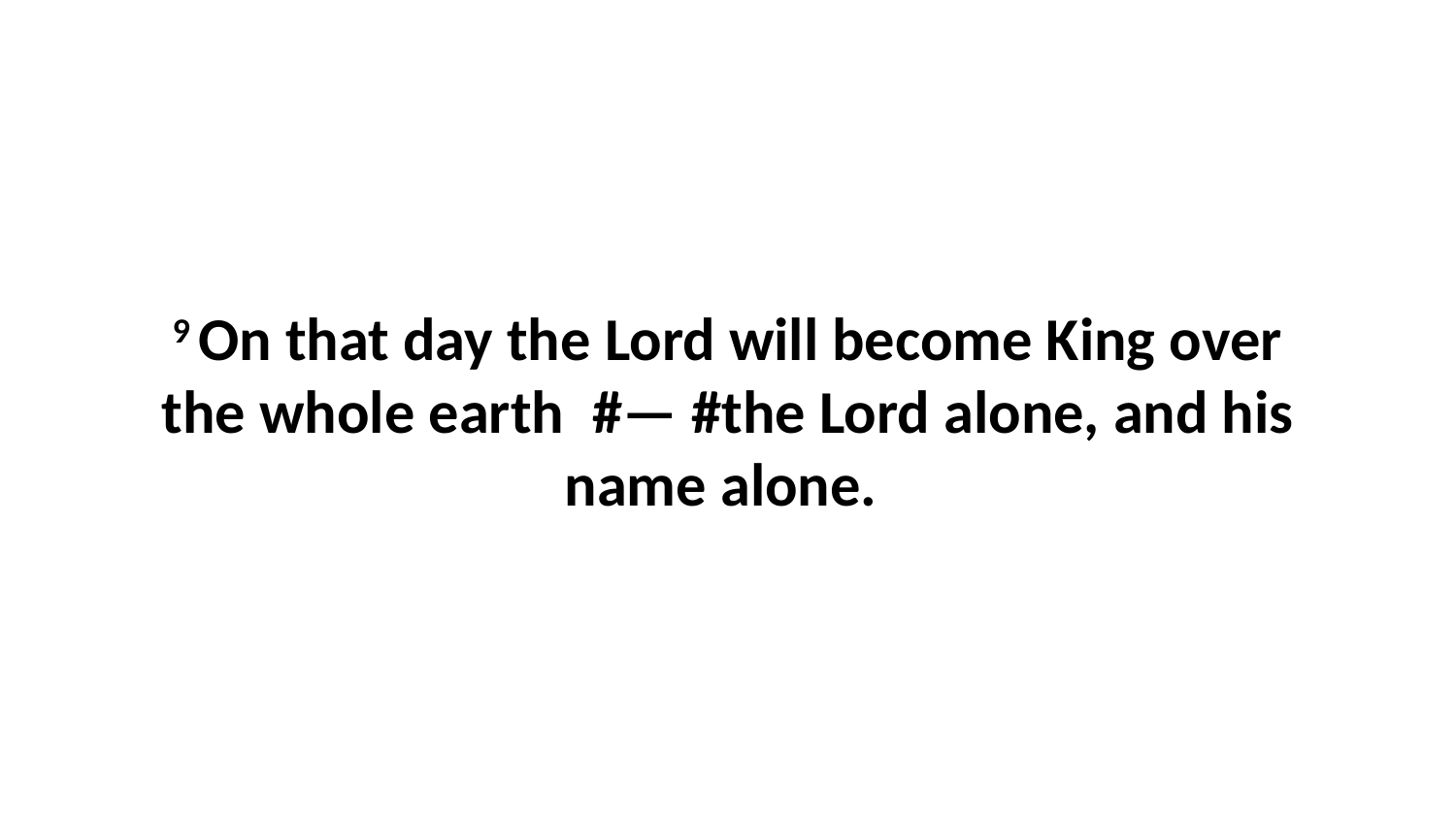

9 On that day the Lord will become King over the whole earth  #— #the Lord alone, and his name alone.